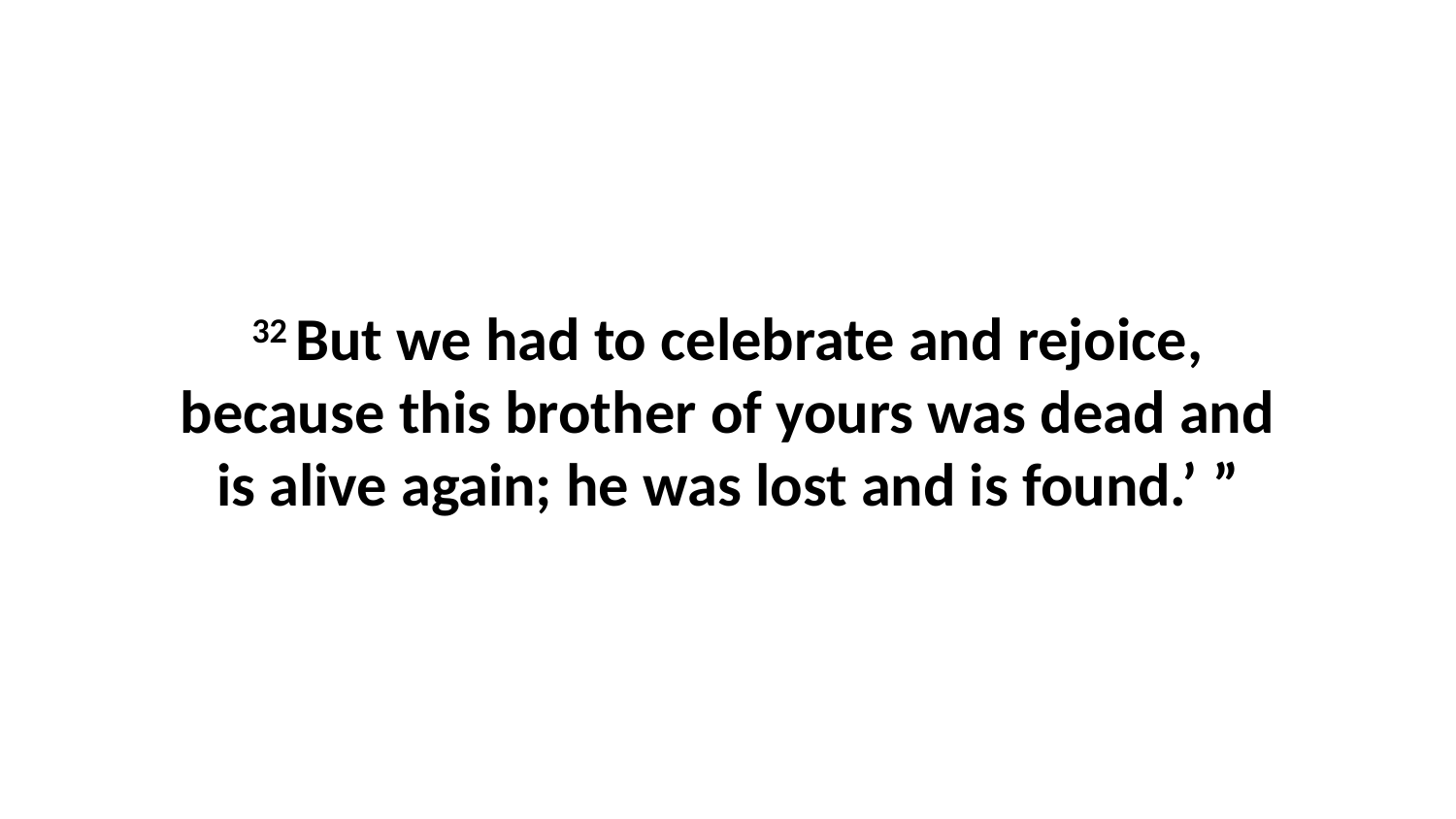

32 But we had to celebrate and rejoice, because this brother of yours was dead and is alive again; he was lost and is found.’ ”